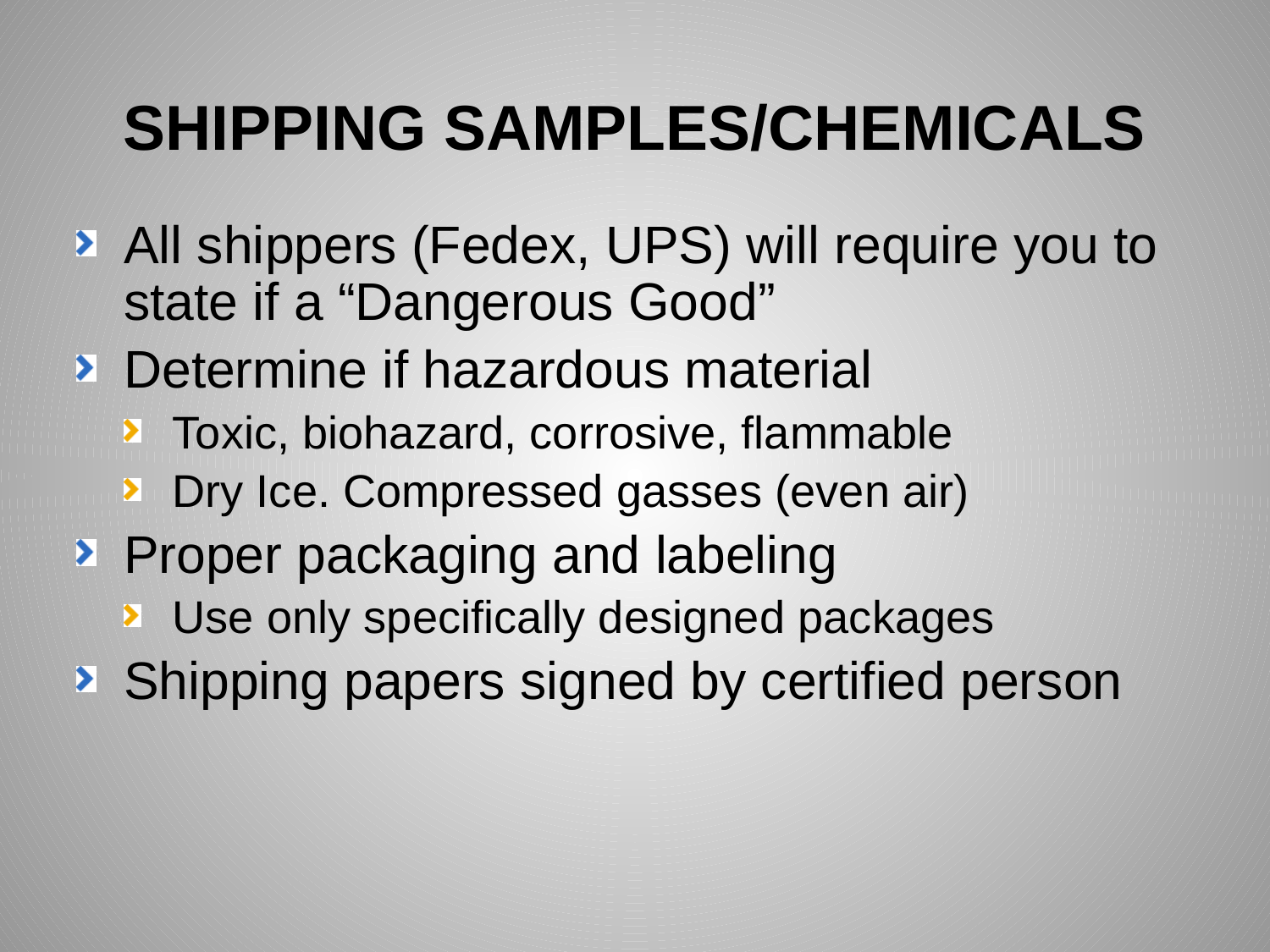

# SHIPPING SAMPLES/CHEMICALS
All shippers (Fedex, UPS) will require you to state if a “Dangerous Good”
Determine if hazardous material
Toxic, biohazard, corrosive, flammable
Dry Ice. Compressed gasses (even air)
Proper packaging and labeling
Use only specifically designed packages
Shipping papers signed by certified person